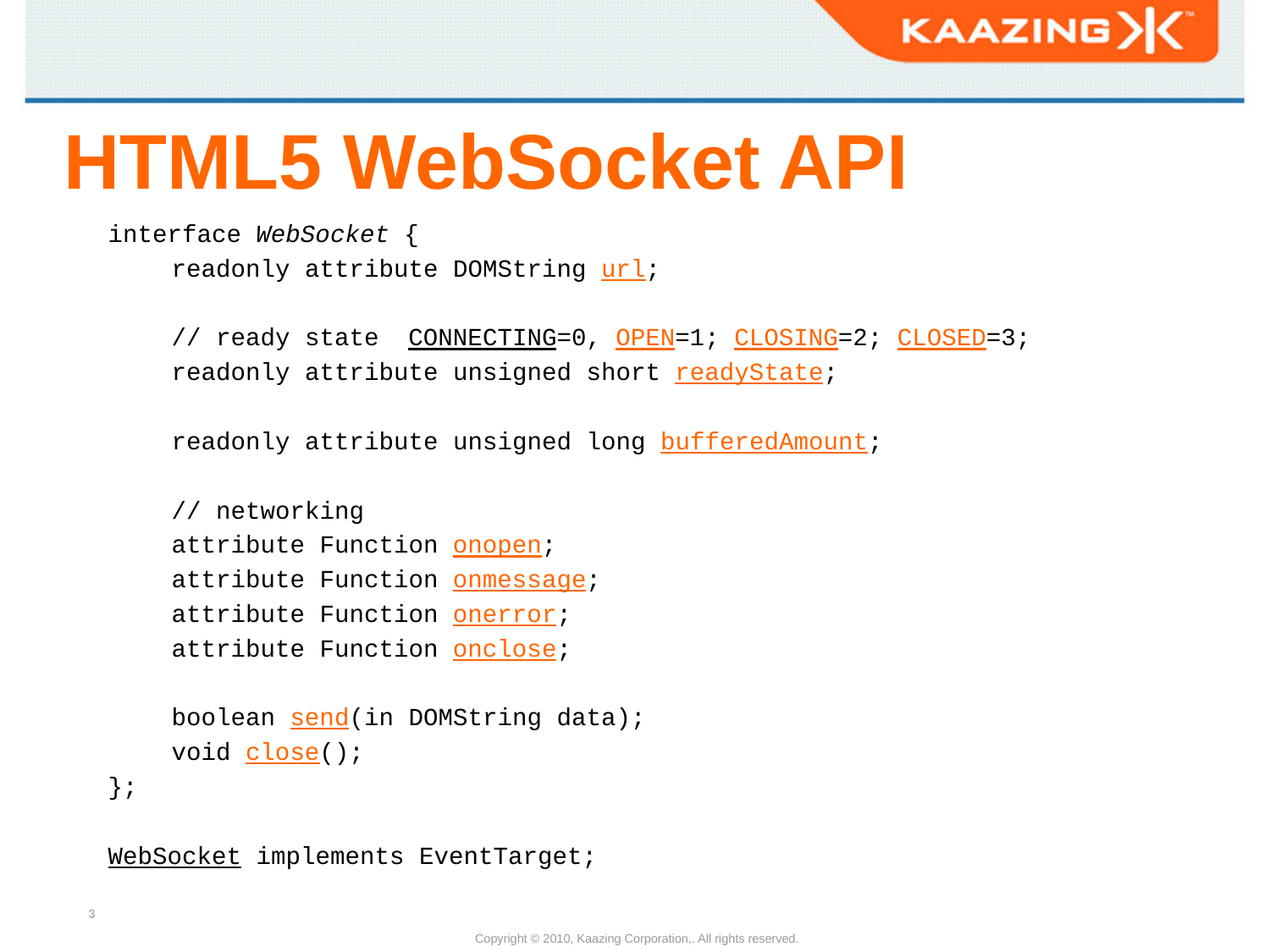

# HTML5 WebSocket API
interface WebSocket {
readonly attribute DOMString url;

// ready state  CONNECTING=0, OPEN=1; CLOSING=2; CLOSED=3;
readonly attribute unsigned short readyState;

readonly attribute unsigned long bufferedAmount;

// networking
attribute Function onopen;
attribute Function onmessage;
attribute Function onerror;
attribute Function onclose;

boolean send(in DOMString data);
void close();
};

WebSocket implements EventTarget;
Copyright © 2010, Kaazing Corporation,. All rights reserved.